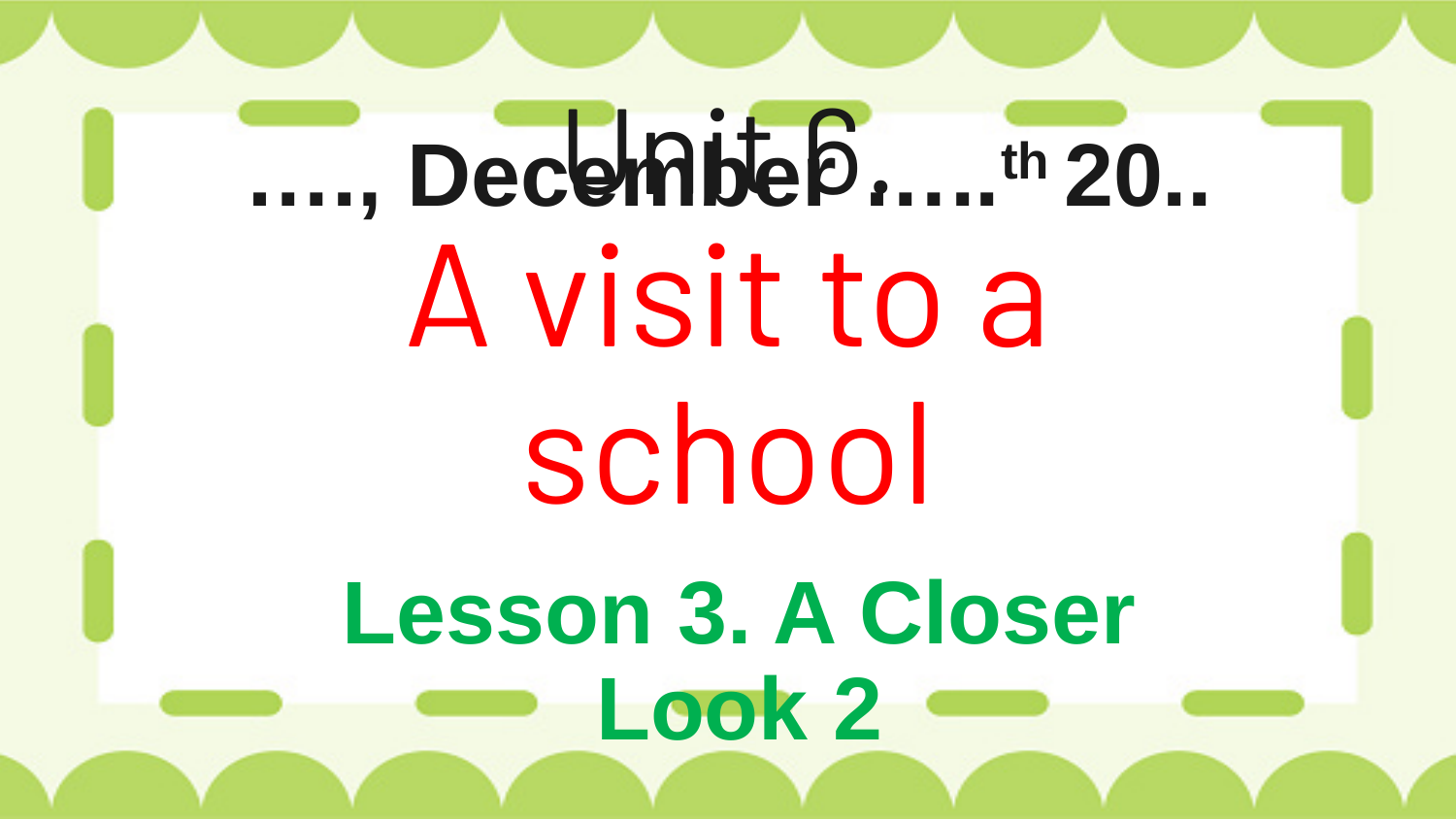

…., December …..th 20..
# Unit 6. A visit to a school
Lesson 3. A Closer Look 2